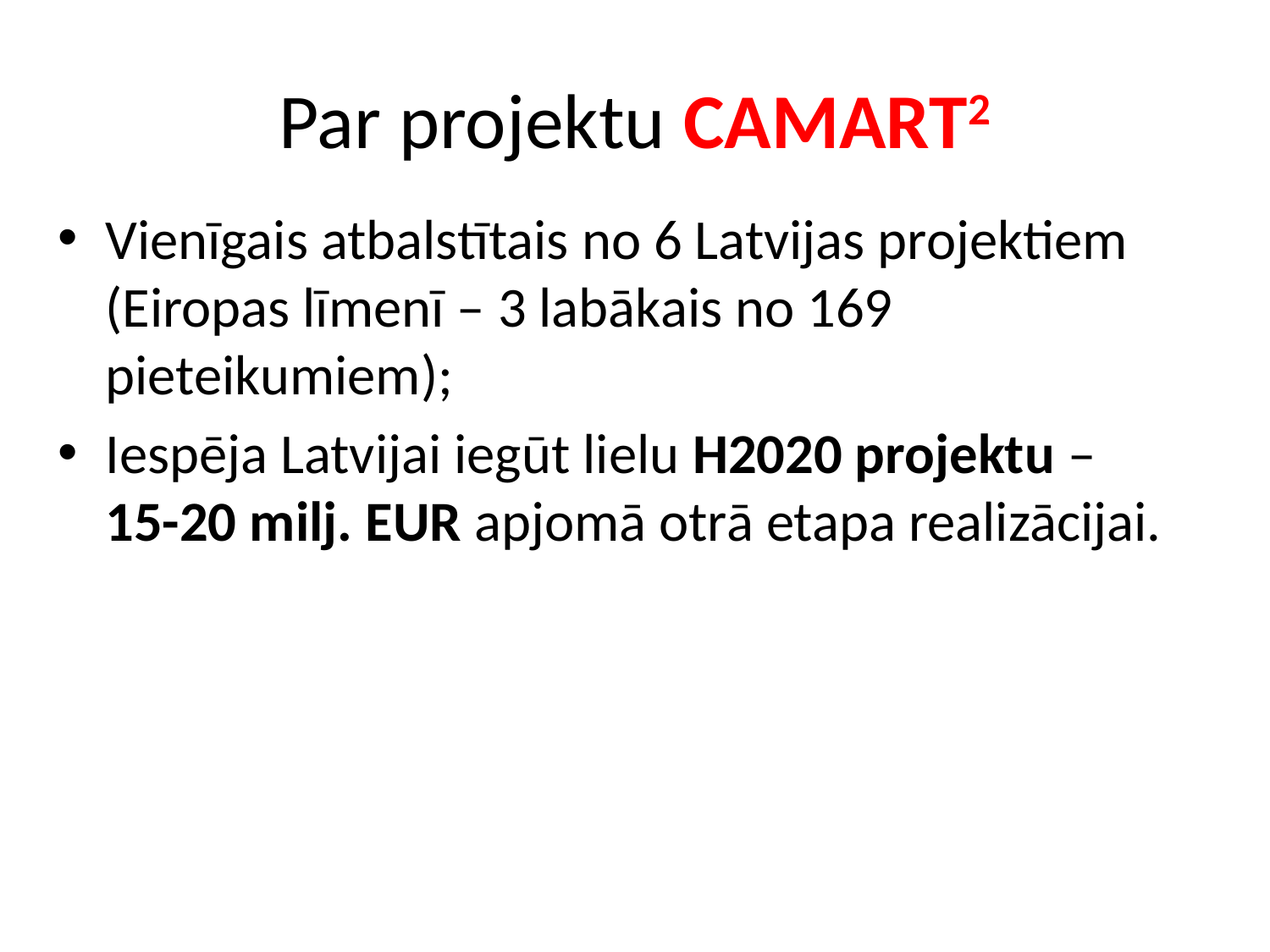

# Par projektu CAMART2
Vienīgais atbalstītais no 6 Latvijas projektiem
(Eiropas līmenī – 3 labākais no 169 pieteikumiem);
Iespēja Latvijai iegūt lielu H2020 projektu –
15-20 milj. EUR apjomā otrā etapa realizācijai.